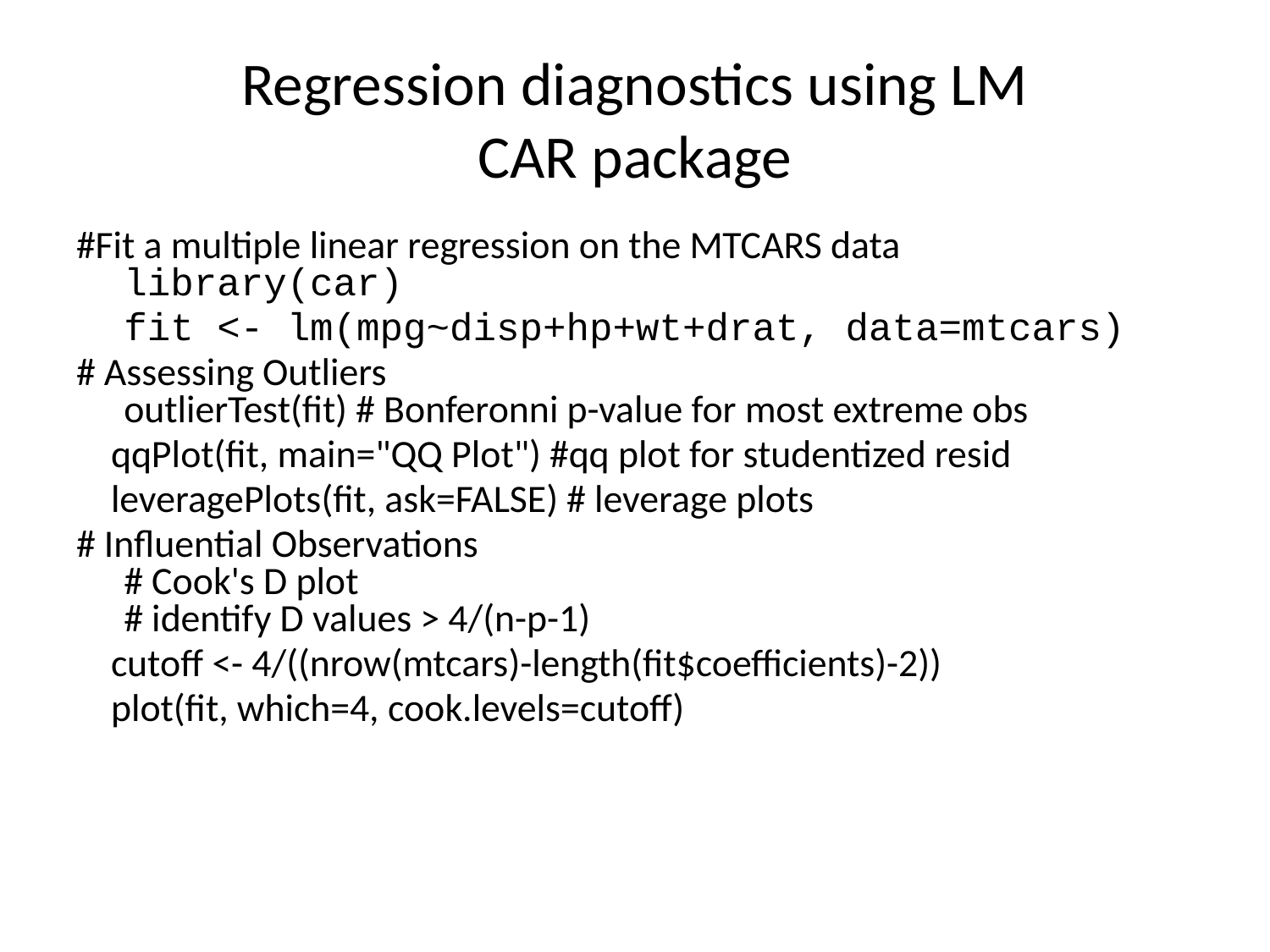

# Regression diagnostics using LM CAR package
#Fit a multiple linear regression on the MTCARS data
library(car)
	fit <- lm(mpg~disp+hp+wt+drat, data=mtcars)
# Assessing Outliers outlierTest(fit) # Bonferonni p-value for most extreme obs
    qqPlot(fit, main="QQ Plot") #qq plot for studentized resid
    leveragePlots(fit, ask=FALSE) # leverage plots
# Influential Observations # Cook's D plot # identify D values > 4/(n-p-1)
    cutoff <- 4/((nrow(mtcars)-length(fit$coefficients)-2))
    plot(fit, which=4, cook.levels=cutoff)